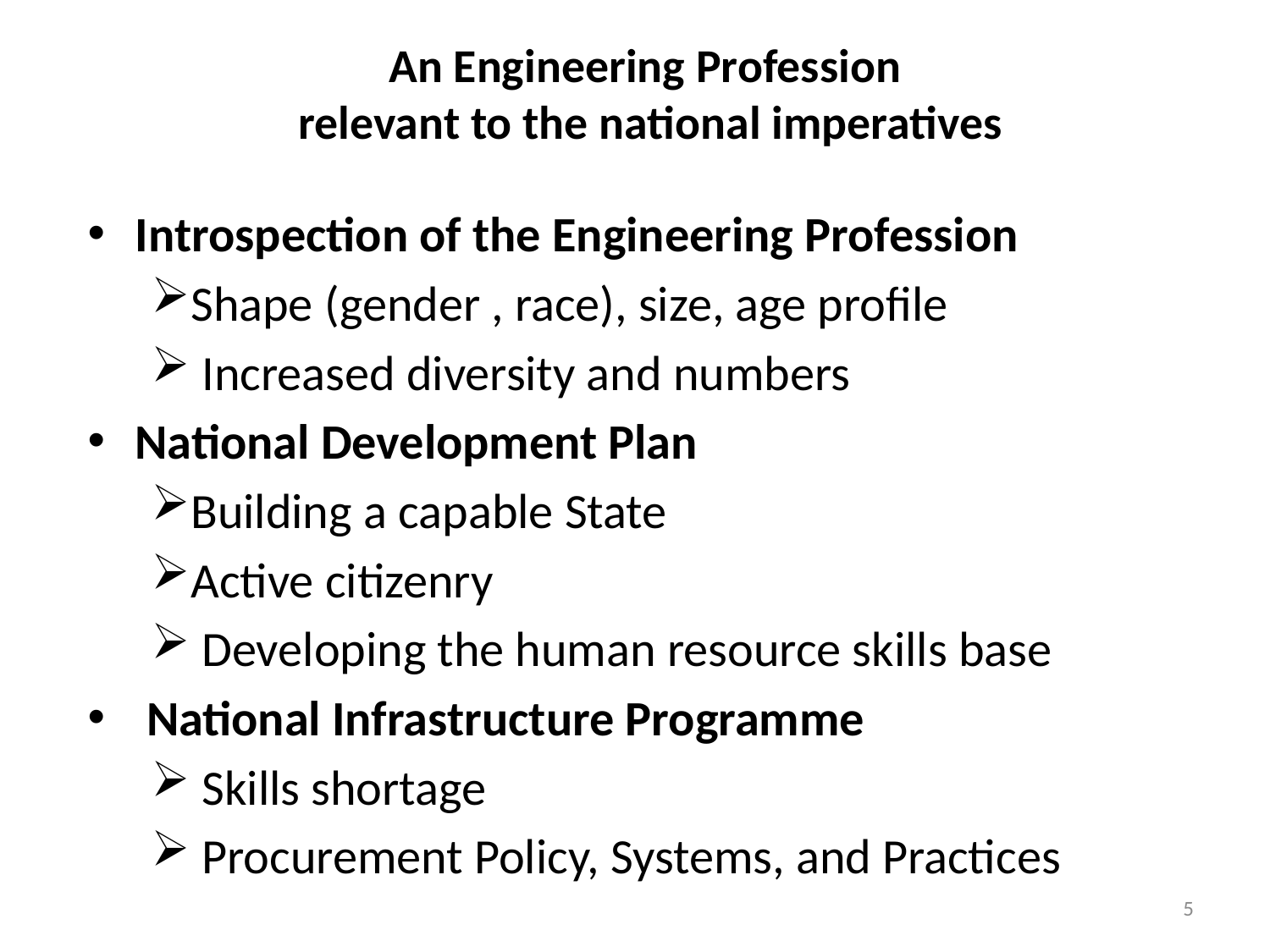

# An Engineering Profession relevant to the national imperatives
Introspection of the Engineering Profession
Shape (gender , race), size, age profile
 Increased diversity and numbers
National Development Plan
Building a capable State
Active citizenry
 Developing the human resource skills base
 National Infrastructure Programme
 Skills shortage
 Procurement Policy, Systems, and Practices
5